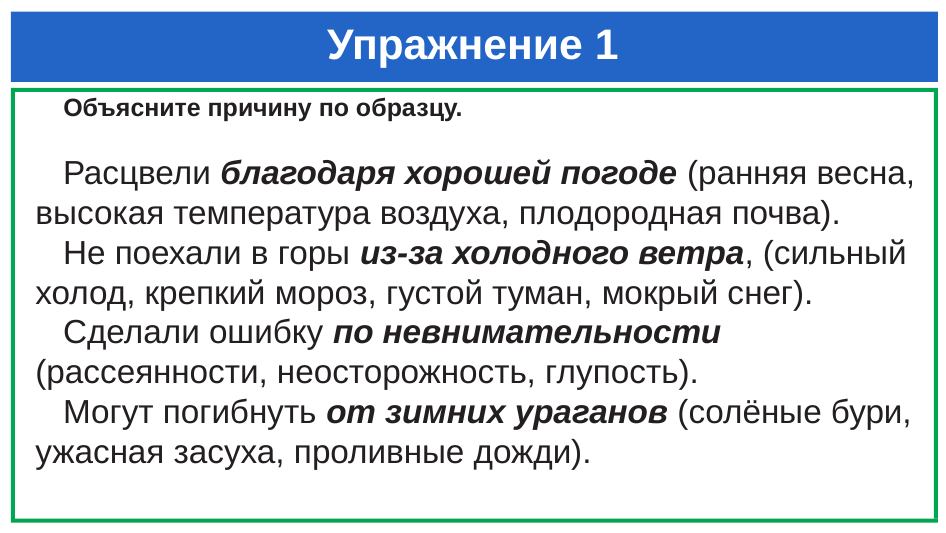

# Упражнение 1
    Объясните причину по образцу.

   Расцвели благодаря хорошей погоде (ранняя весна, высокая температура воздуха, плодородная почва).
   Не поехали в горы из-за холодного ветра, (сильный холод, крепкий мороз, густой туман, мокрый снег).
   Сделали ошибку по невнимательности (рассеянности, неосторожность, глупость).
   Могут погибнуть от зимних ураганов (солёные бури, ужасная засуха, проливные дожди).